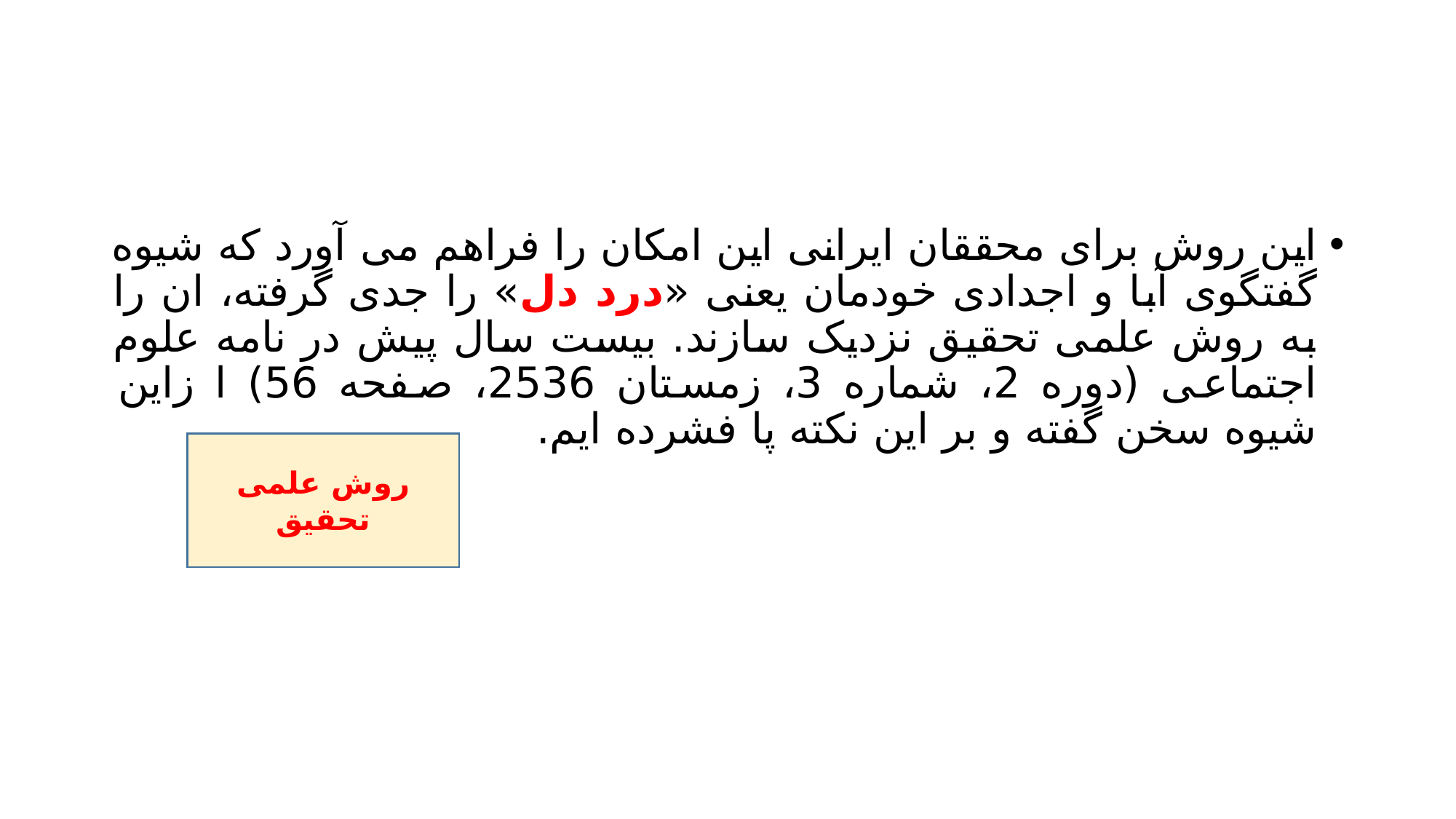

#
این روش برای محققان ایرانی این امکان را فراهم می آورد که شیوه گفتگوی آبا و اجدادی خودمان یعنی «درد دل» را جدی گرفته، ان را به روش علمی تحقیق نزدیک سازند. بیست سال پیش در نامه علوم اجتماعی (دوره 2، شماره 3، زمستان 2536، صفحه 56) ا زاین شیوه سخن گفته و بر این نکته پا فشرده ایم.

روش علمی تحقیق